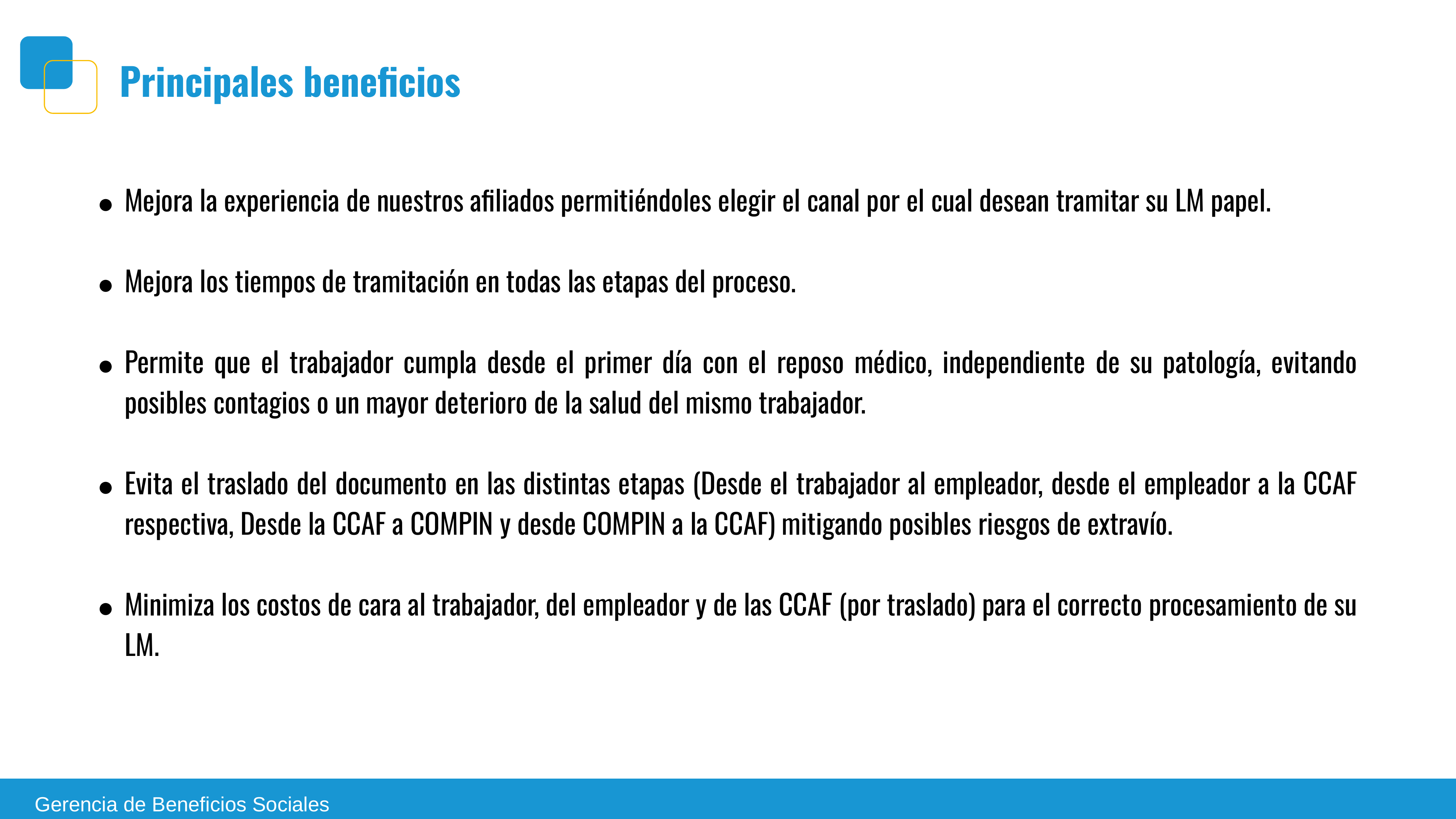

# Principales beneficios
Mejora la experiencia de nuestros afiliados permitiéndoles elegir el canal por el cual desean tramitar su LM papel.

Mejora los tiempos de tramitación en todas las etapas del proceso.

Permite que el trabajador cumpla desde el primer día con el reposo médico, independiente de su patología, evitando posibles contagios o un mayor deterioro de la salud del mismo trabajador.

Evita el traslado del documento en las distintas etapas (Desde el trabajador al empleador, desde el empleador a la CCAF respectiva, Desde la CCAF a COMPIN y desde COMPIN a la CCAF) mitigando posibles riesgos de extravío.

Minimiza los costos de cara al trabajador, del empleador y de las CCAF (por traslado) para el correcto procesamiento de su LM.